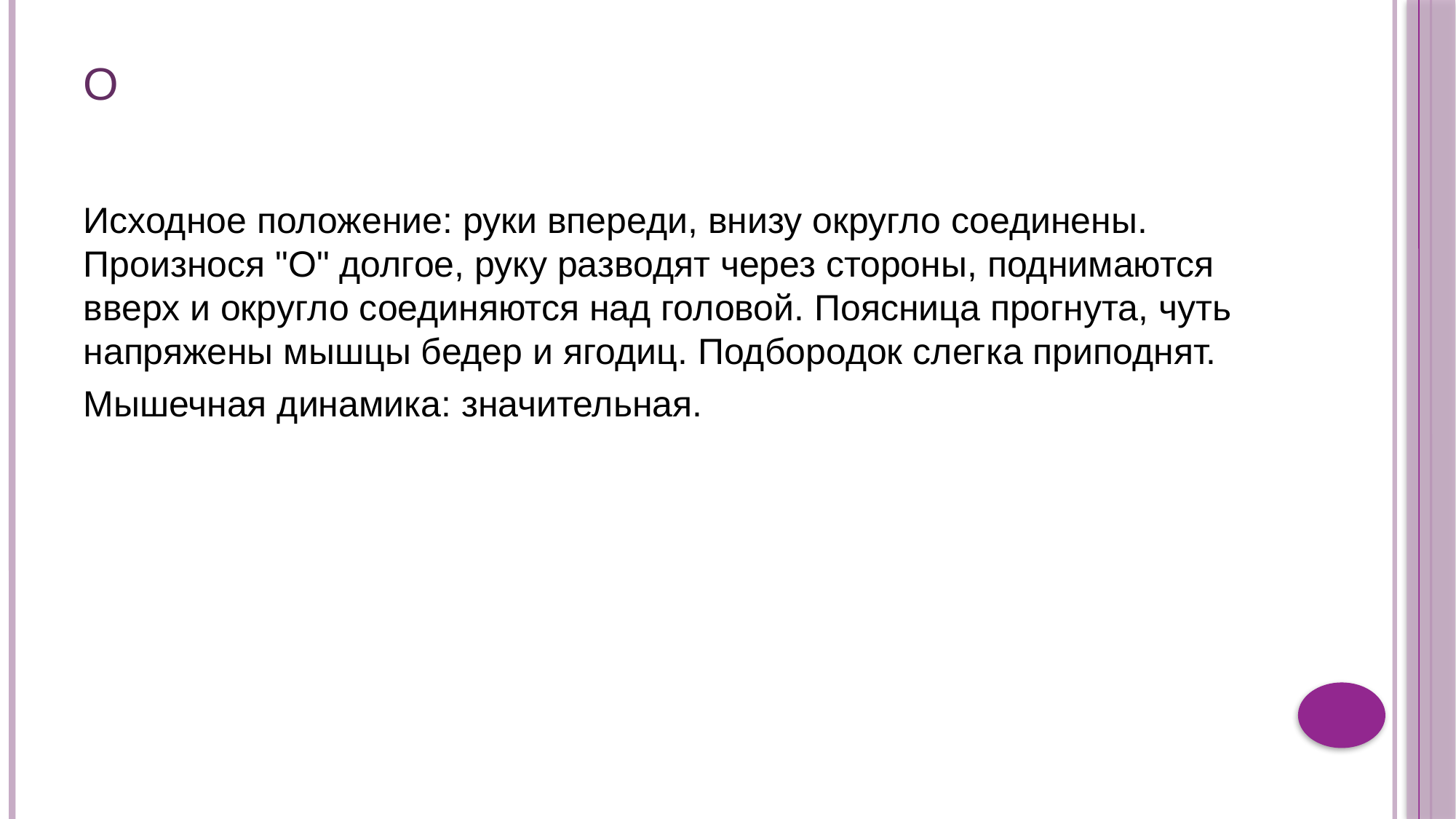

# О
Исходное положение: руки впереди, внизу округло соединены. Произнося "О" долгое, руку разводят через стороны, поднимаются вверх и округло соединяются над головой. Поясница прогнута, чуть напряжены мышцы бедер и ягодиц. Подбородок слегка приподнят.
Мышечная динамика: значительная.